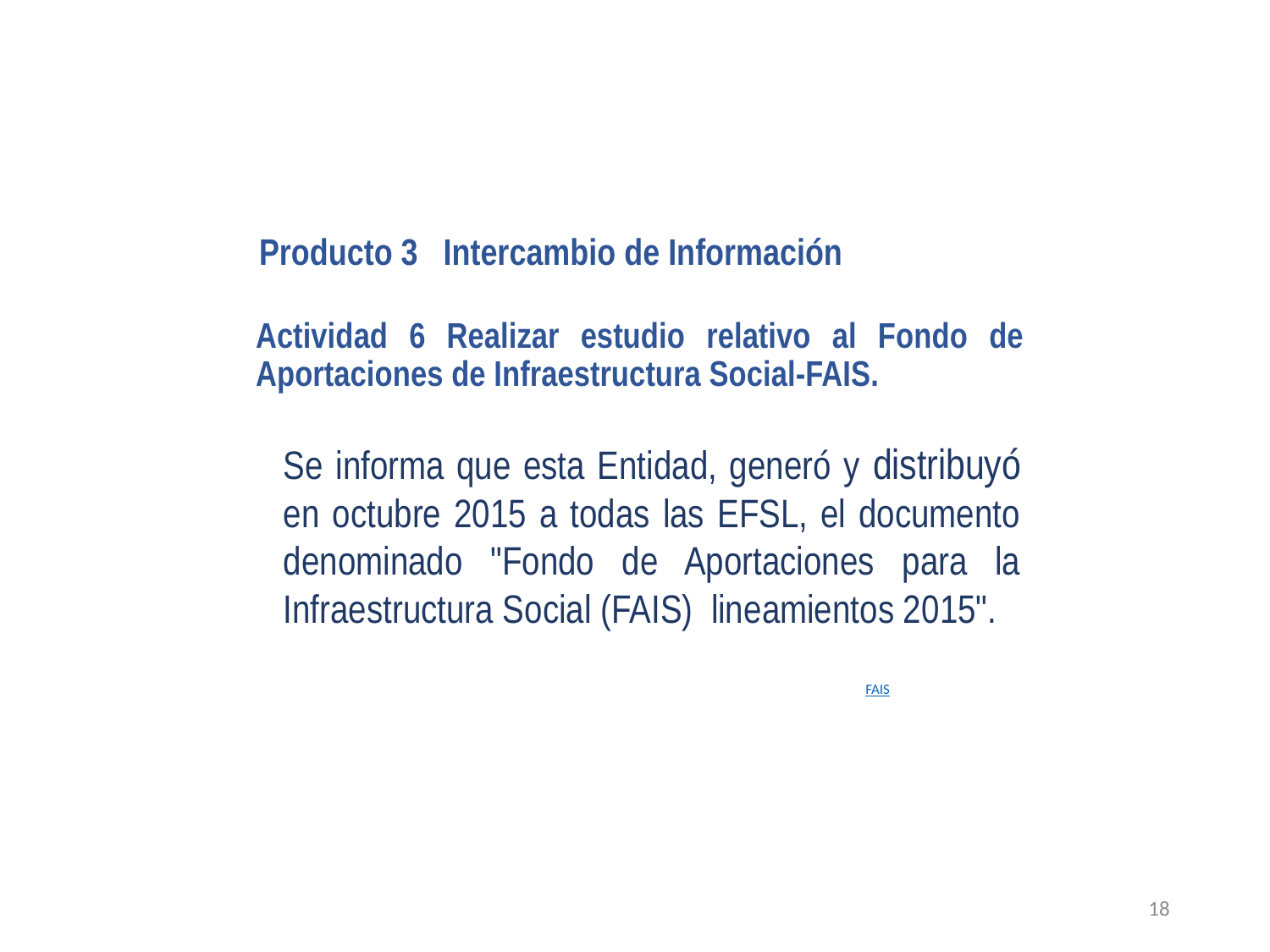

Producto 3   Intercambio de Información
Actividad 6 Realizar estudio relativo al Fondo de Aportaciones de Infraestructura Social-FAIS.
Se informa que esta Entidad, generó y distribuyó en octubre 2015 a todas las EFSL, el documento denominado "Fondo de Aportaciones para la Infraestructura Social (FAIS)  lineamientos 2015".
FAIS
18